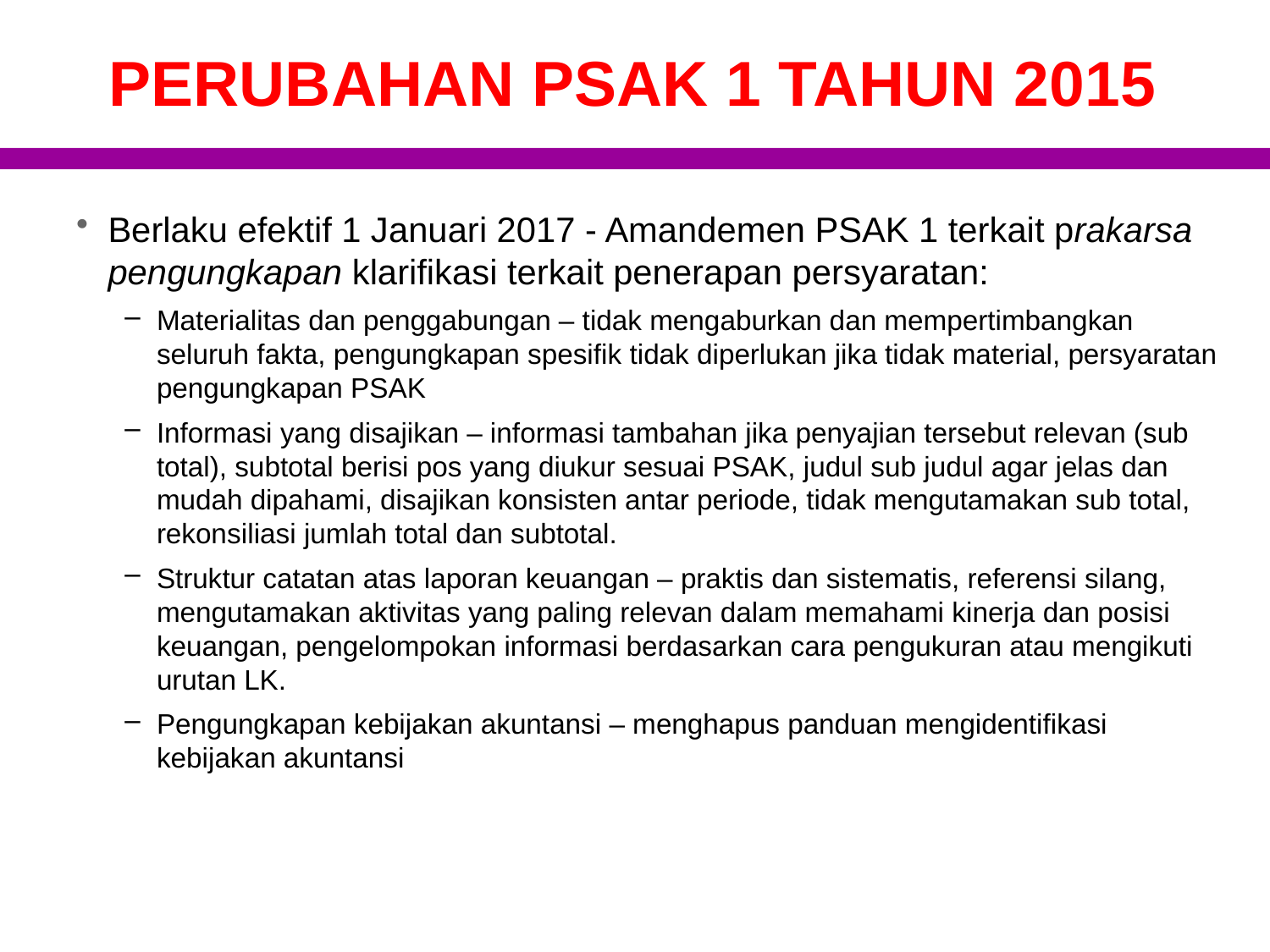

# PERUBAHAN PSAK 1 TAHUN 2015
Berlaku efektif 1 Januari 2017 - Amandemen PSAK 1 terkait prakarsa pengungkapan klarifikasi terkait penerapan persyaratan:
Materialitas dan penggabungan – tidak mengaburkan dan mempertimbangkan seluruh fakta, pengungkapan spesifik tidak diperlukan jika tidak material, persyaratan pengungkapan PSAK
Informasi yang disajikan – informasi tambahan jika penyajian tersebut relevan (sub total), subtotal berisi pos yang diukur sesuai PSAK, judul sub judul agar jelas dan mudah dipahami, disajikan konsisten antar periode, tidak mengutamakan sub total, rekonsiliasi jumlah total dan subtotal.
Struktur catatan atas laporan keuangan – praktis dan sistematis, referensi silang, mengutamakan aktivitas yang paling relevan dalam memahami kinerja dan posisi keuangan, pengelompokan informasi berdasarkan cara pengukuran atau mengikuti urutan LK.
Pengungkapan kebijakan akuntansi – menghapus panduan mengidentifikasi kebijakan akuntansi